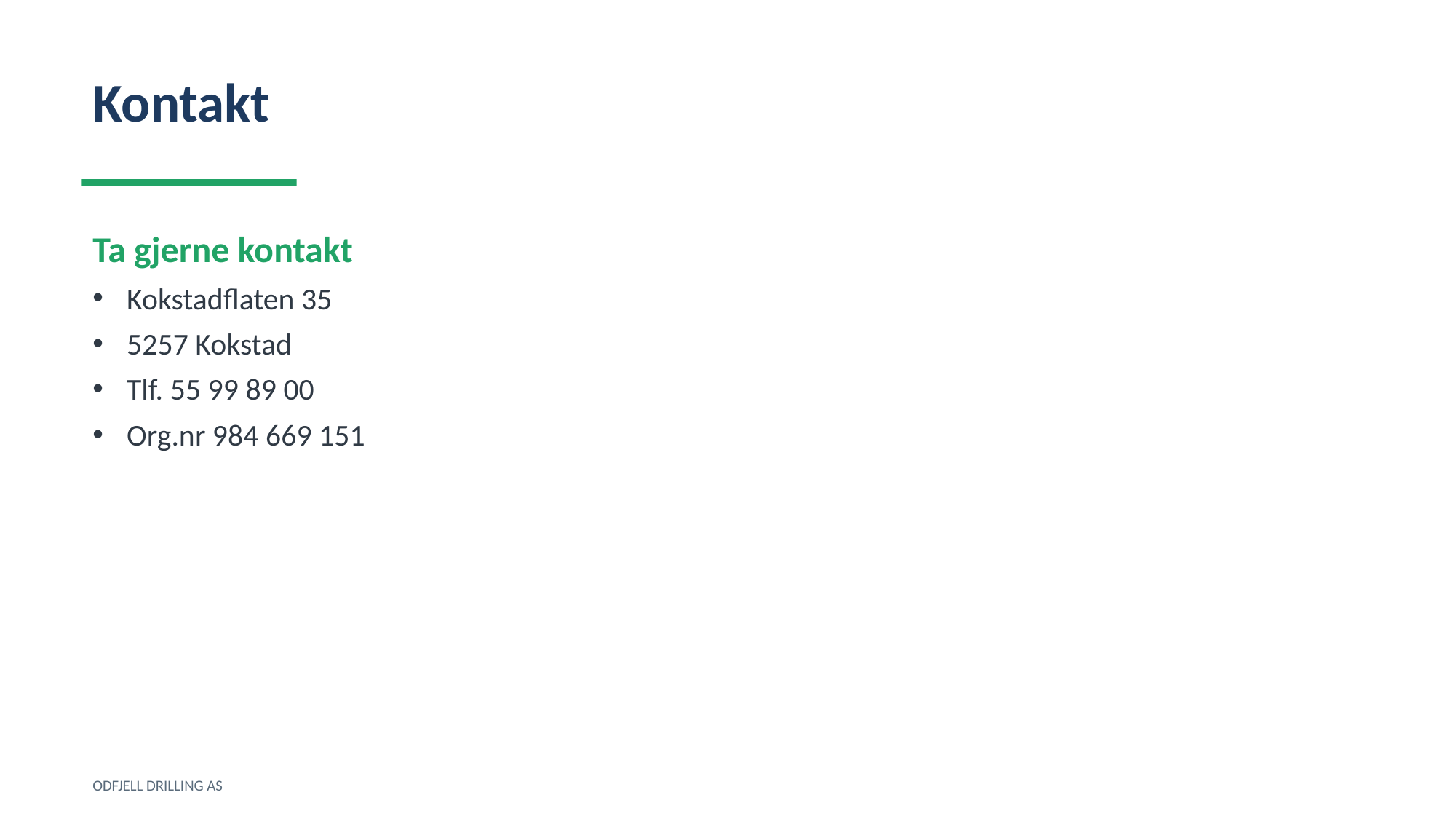

Kontakt

Ta gjerne kontakt
Kokstadflaten 35
5257 Kokstad
Tlf. 55 99 89 00
Org.nr 984 669 151
ODFJELL DRILLING AS